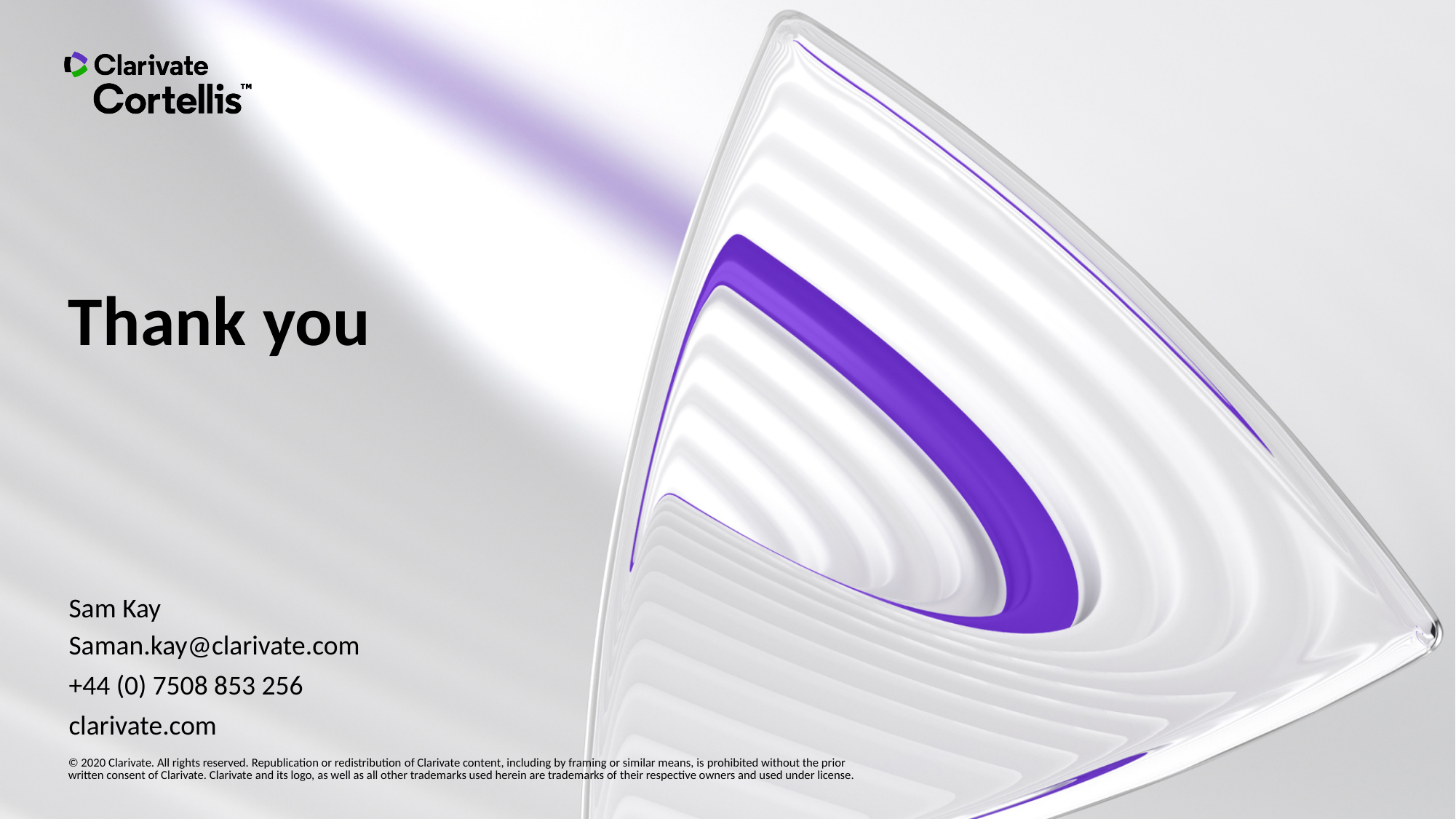

Thank you
Sam Kay
Saman.kay@clarivate.com
+44 (0) 7508 853 256
clarivate.com